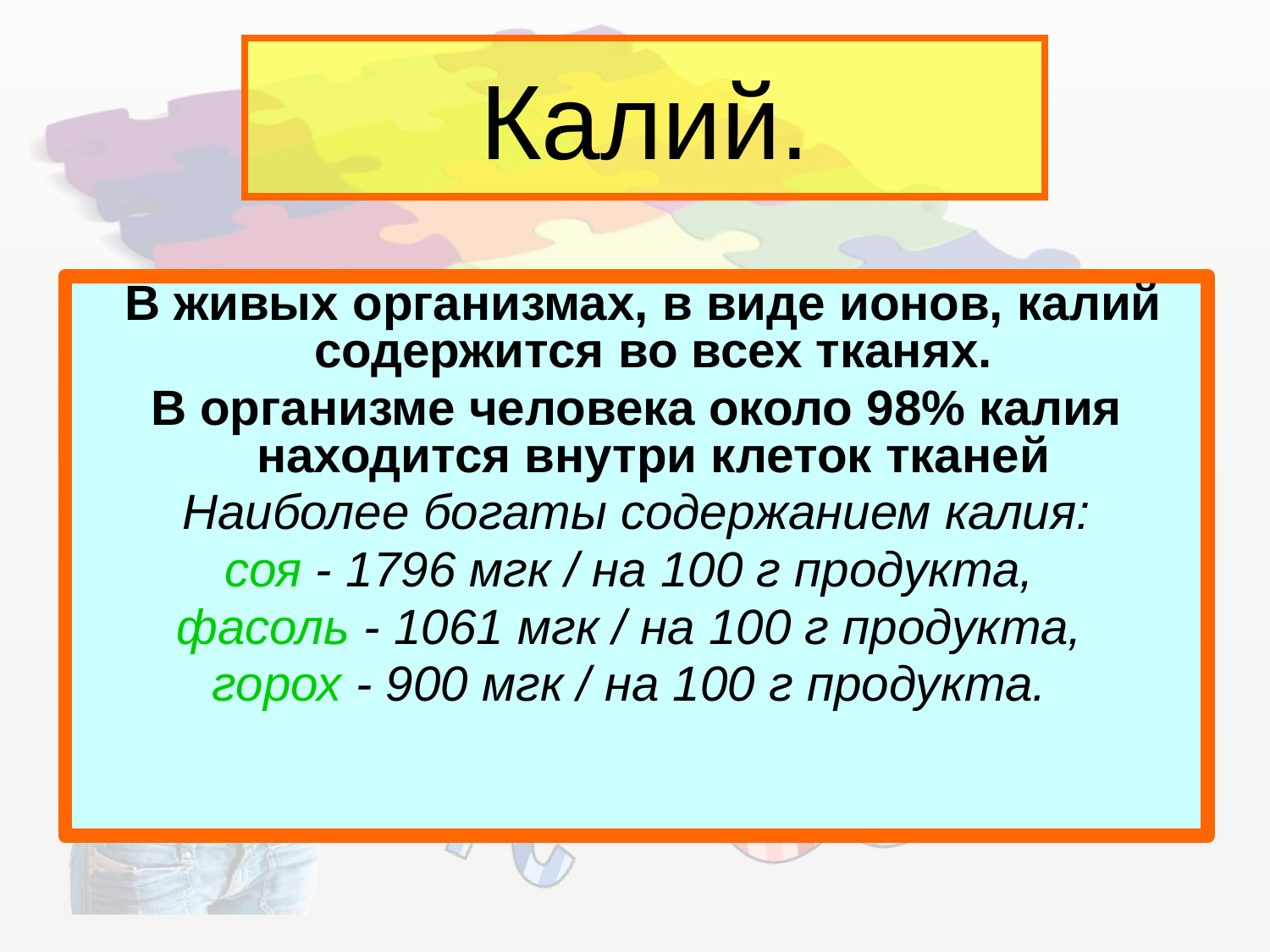

# Калий.
   В живых организмах, в виде ионов, калий содержится во всех тканях.
В организме человека около 98% калия находится внутри клеток тканей
Наиболее богаты содержанием калия:
соя - 1796 мгк / на 100 г продукта,
фасоль - 1061 мгк / на 100 г продукта,
горох - 900 мгк / на 100 г продукта.